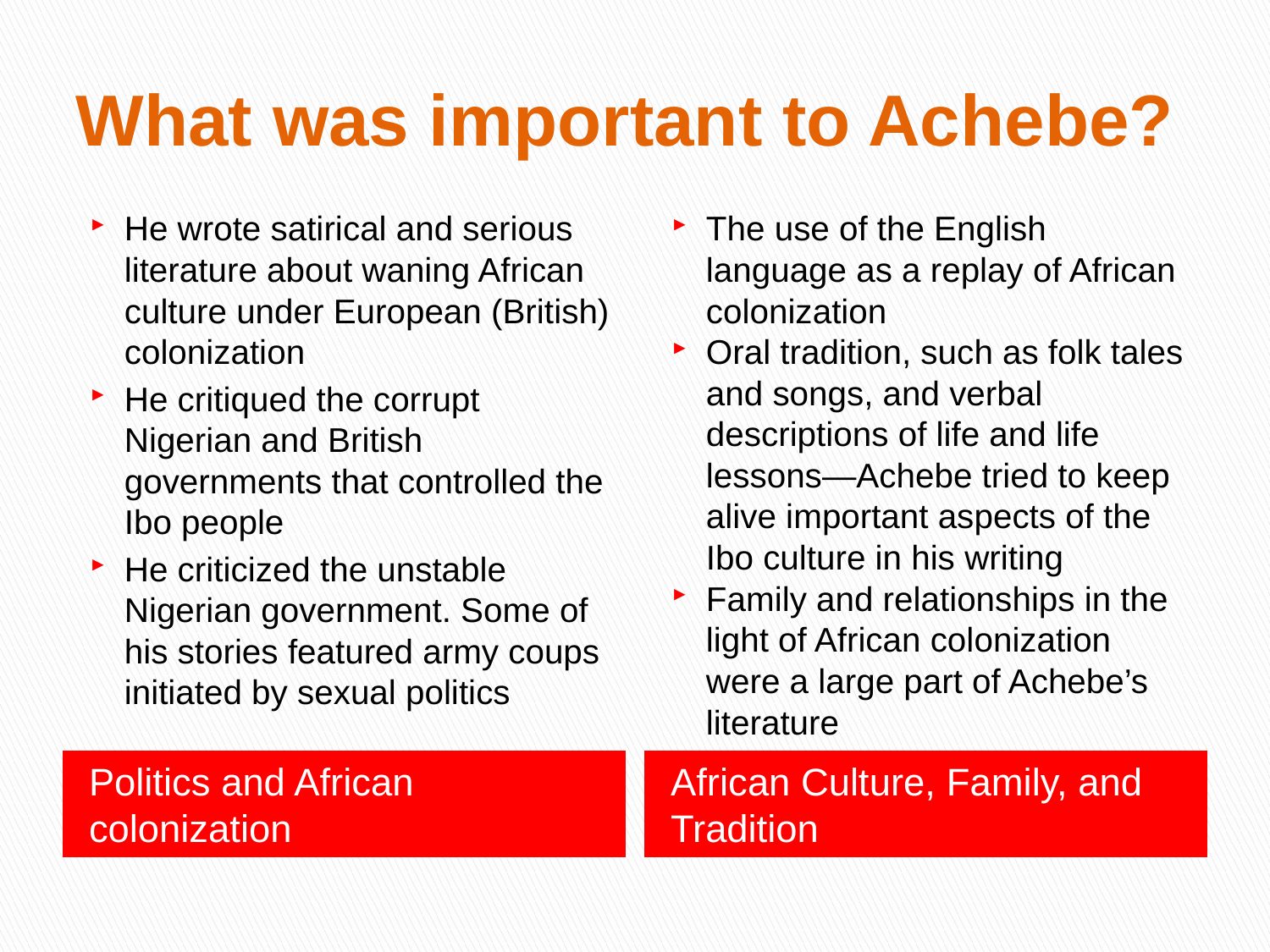

# What was important to Achebe?
He wrote satirical and serious literature about waning African culture under European (British) colonization
He critiqued the corrupt Nigerian and British governments that controlled the Ibo people
He criticized the unstable Nigerian government. Some of his stories featured army coups initiated by sexual politics

The use of the English language as a replay of African colonization
Oral tradition, such as folk tales and songs, and verbal descriptions of life and life lessons—Achebe tried to keep alive important aspects of the Ibo culture in his writing
Family and relationships in the light of African colonization were a large part of Achebe’s literature
Politics and African colonization
African Culture, Family, and Tradition